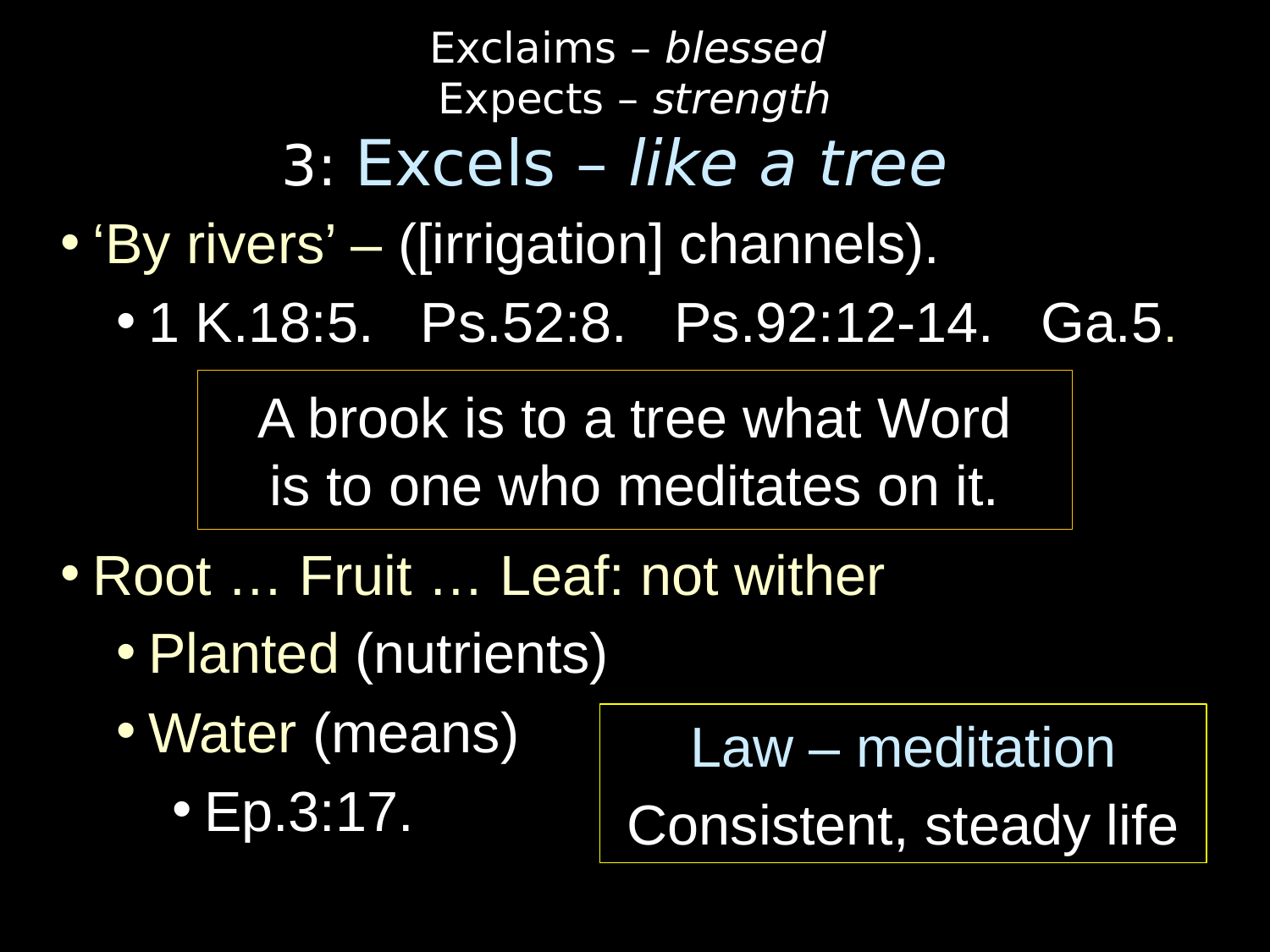

Exclaims – blessed
Expects – strength
3: Excels – like a tree
‘By rivers’ – ([irrigation] channels).
1 K.18:5.   Ps.52:8.   Ps.92:12-14.   Ga.5.

Root … Fruit … Leaf: not wither
Planted (nutrients)
Water (means)
Ep.3:17.

A brook is to a tree what Word
is to one who meditates on it.
Law – meditation
Consistent, steady life